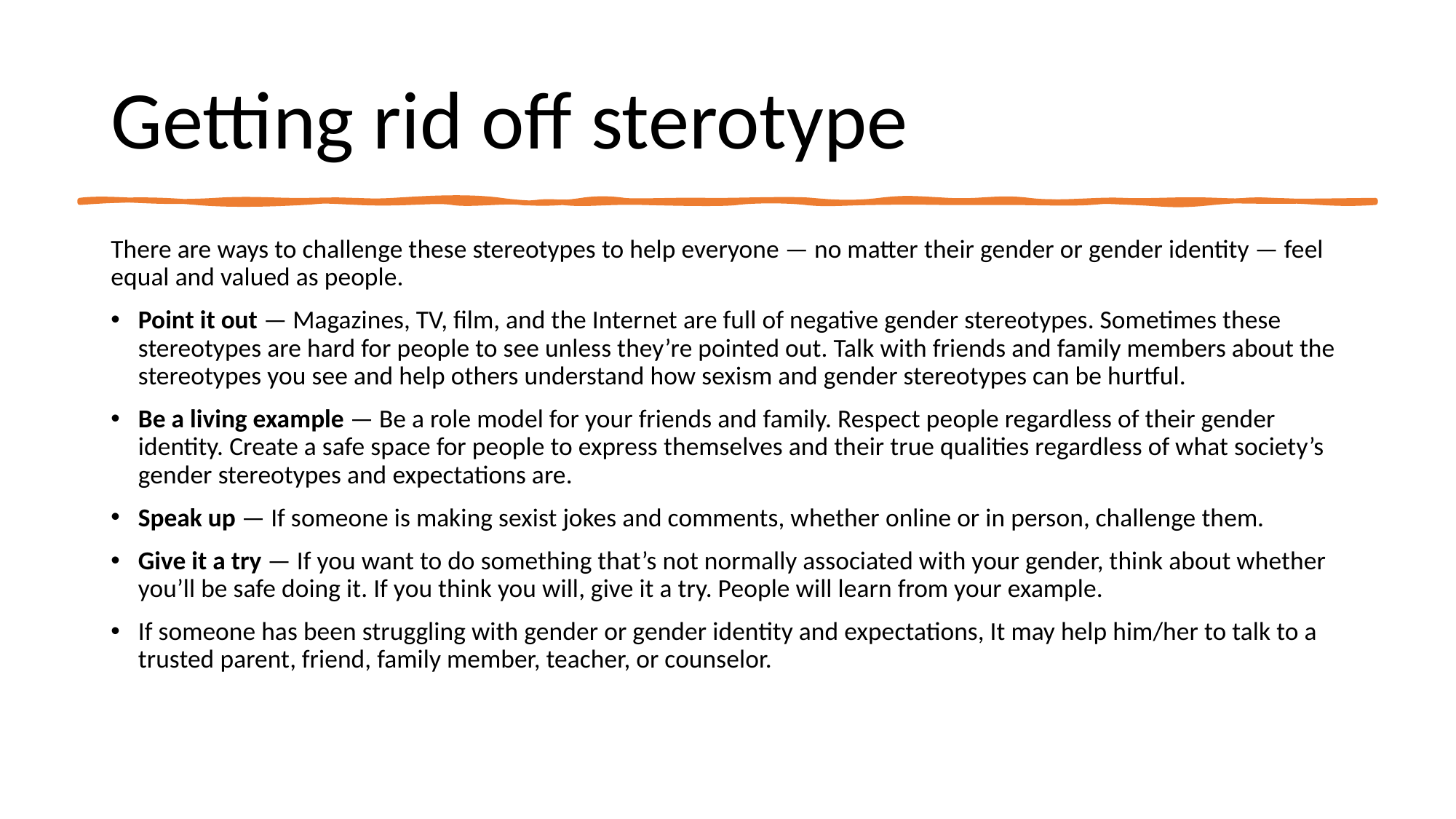

# Getting rid off sterotype

There are ways to challenge these stereotypes to help everyone — no matter their gender or gender identity — feel equal and valued as people.
Point it out — Magazines, TV, film, and the Internet are full of negative gender stereotypes. Sometimes these stereotypes are hard for people to see unless they’re pointed out. Talk with friends and family members about the stereotypes you see and help others understand how sexism and gender stereotypes can be hurtful.
Be a living example — Be a role model for your friends and family. Respect people regardless of their gender identity. Create a safe space for people to express themselves and their true qualities regardless of what society’s gender stereotypes and expectations are.
Speak up — If someone is making sexist jokes and comments, whether online or in person, challenge them.
Give it a try — If you want to do something that’s not normally associated with your gender, think about whether you’ll be safe doing it. If you think you will, give it a try. People will learn from your example.
If someone has been struggling with gender or gender identity and expectations, It may help him/her to talk to a trusted parent, friend, family member, teacher, or counselor.